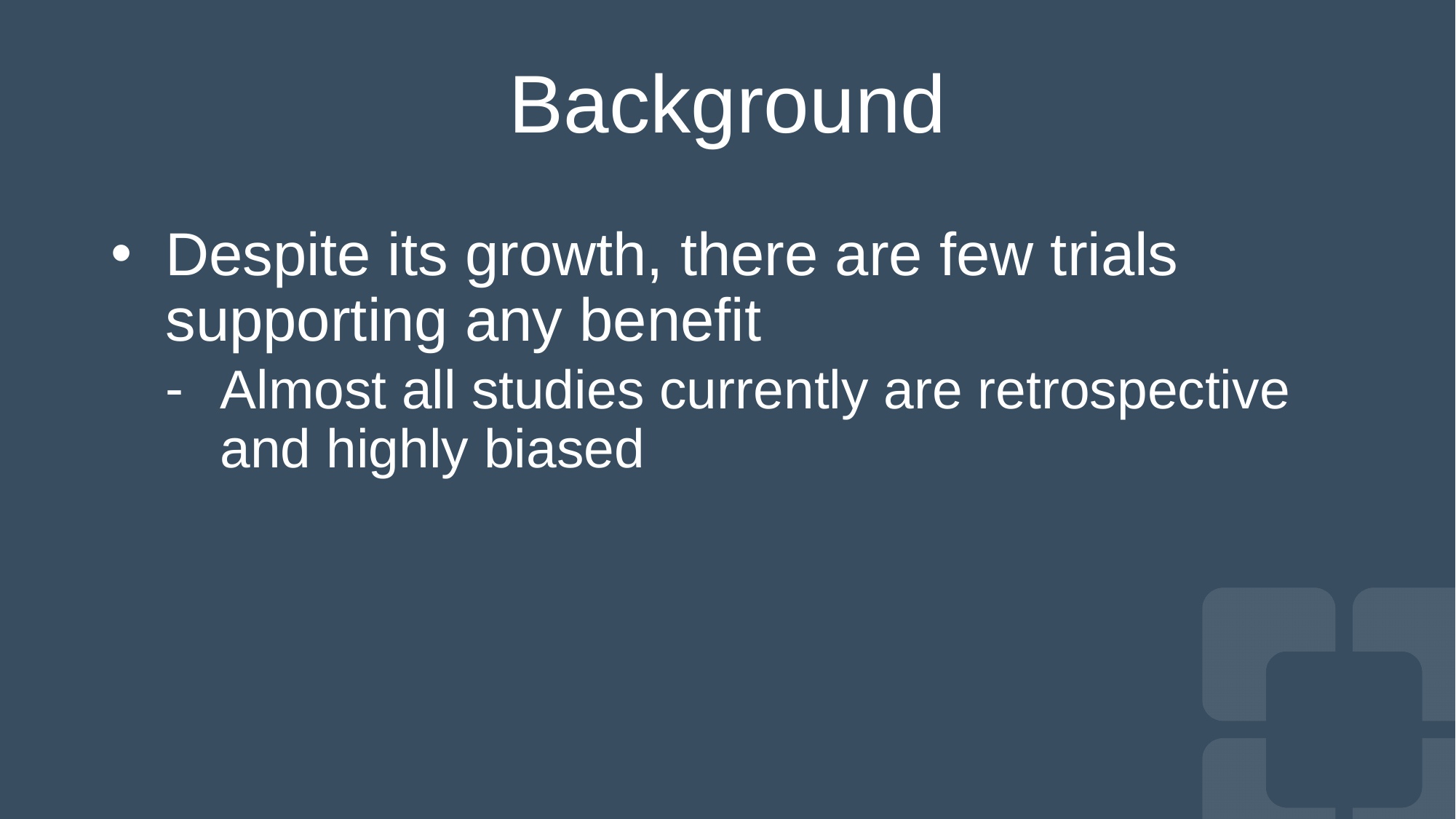

# Background
Despite its growth, there are few trials supporting any benefit
Almost all studies currently are retrospective and highly biased